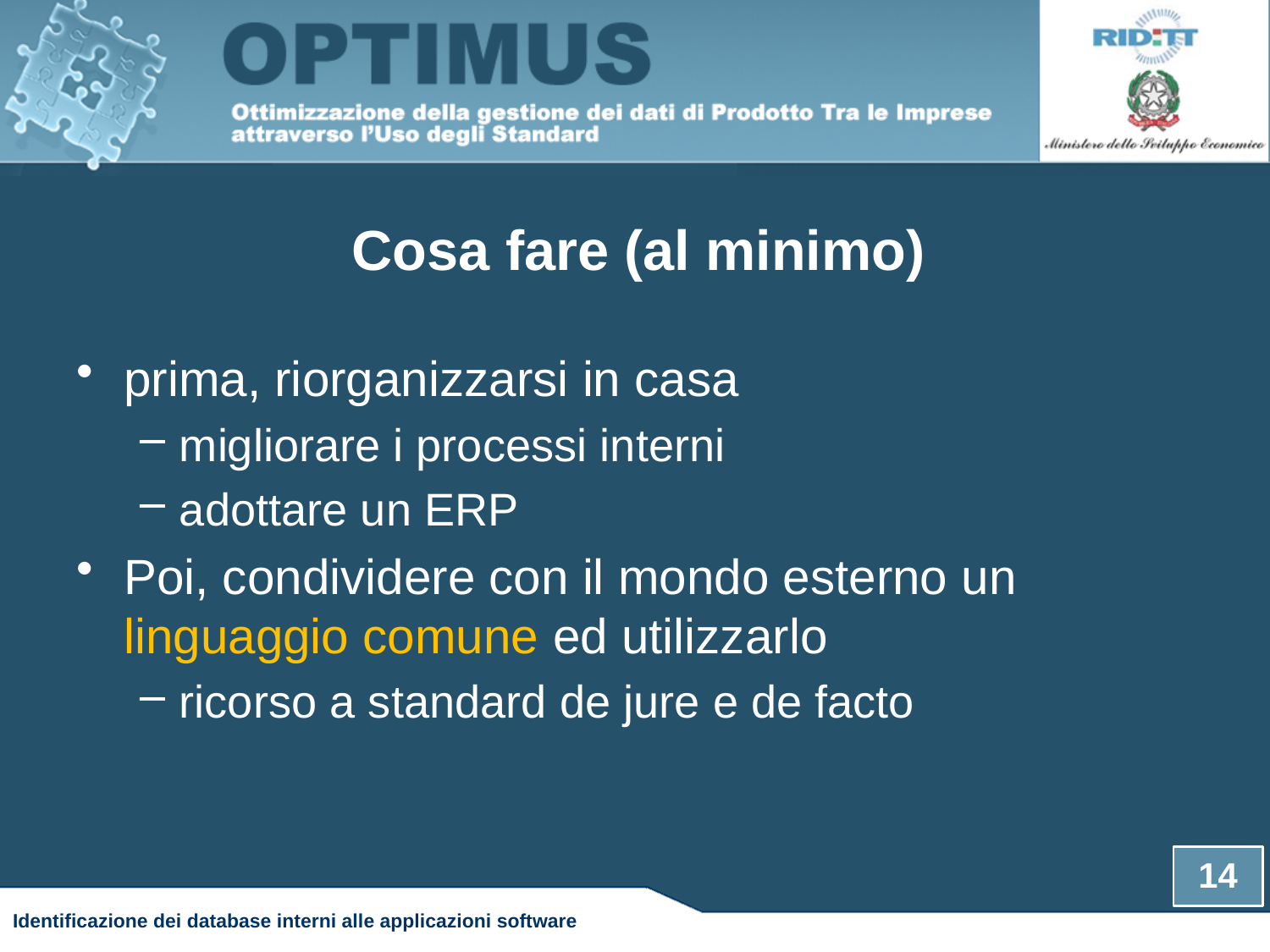

# Cosa fare (al minimo)
prima, riorganizzarsi in casa
migliorare i processi interni
adottare un ERP
Poi, condividere con il mondo esterno un linguaggio comune ed utilizzarlo
ricorso a standard de jure e de facto
14
Identificazione dei database interni alle applicazioni software